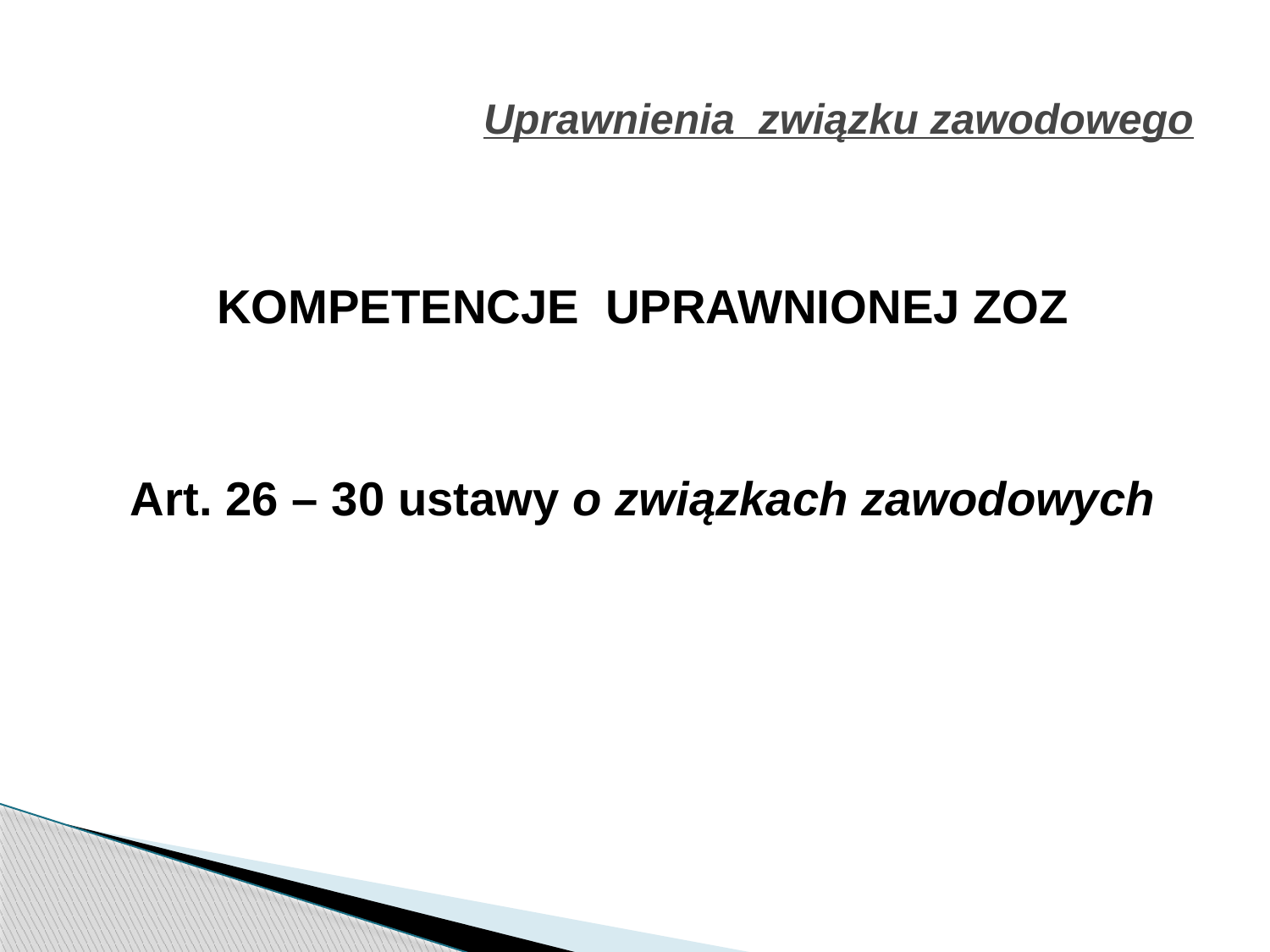

# Uprawnienia  związku zawodowego

KOMPETENCJE  UPRAWNIONEJ ZOZ

Art. 26 – 30 ustawy o związkach zawodowych